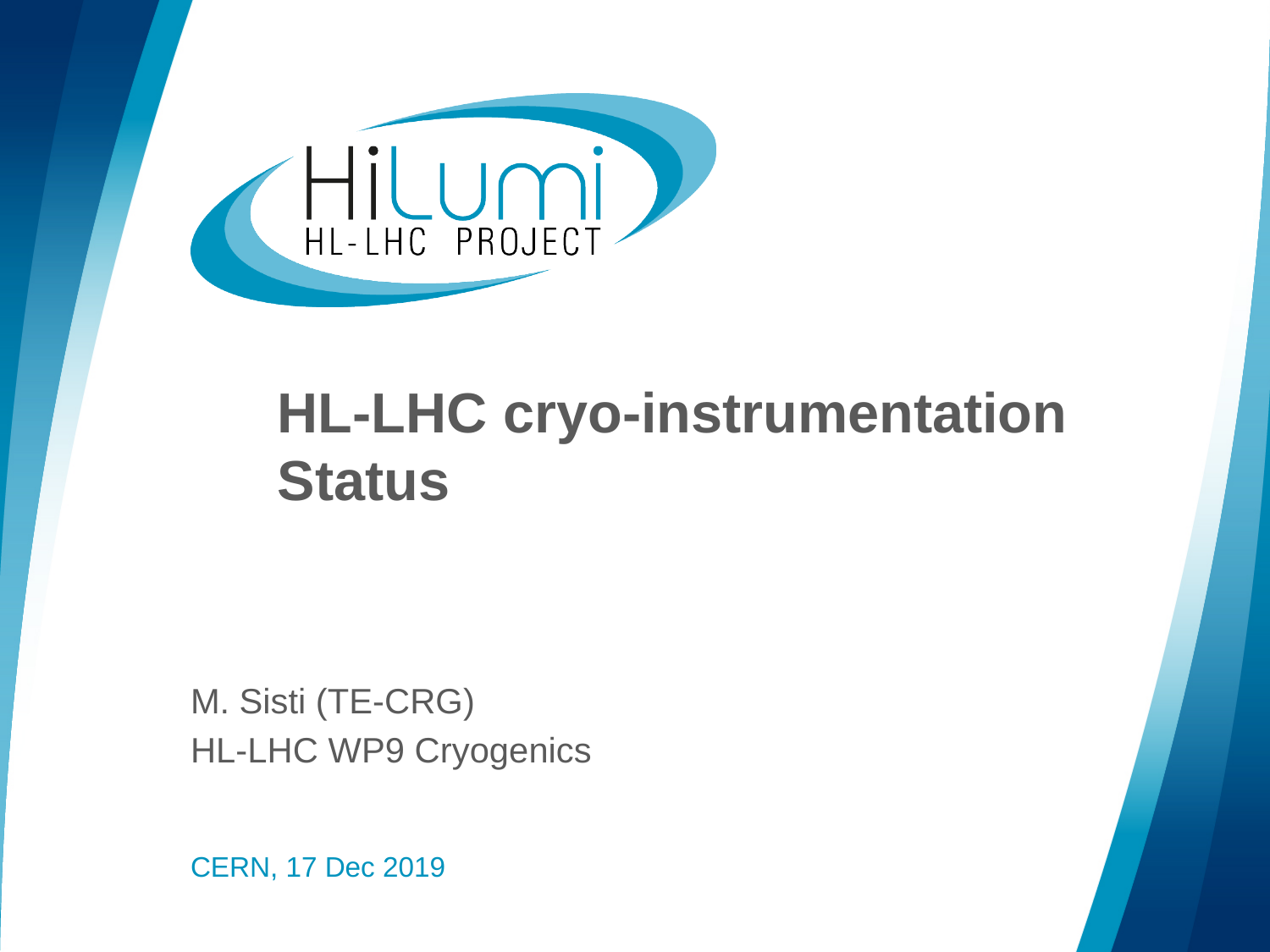

# HL-LHC cryo-instrumentation Status
M. Sisti (TE-CRG)
HL-LHC WP9 Cryogenics
CERN, 17 Dec 2019